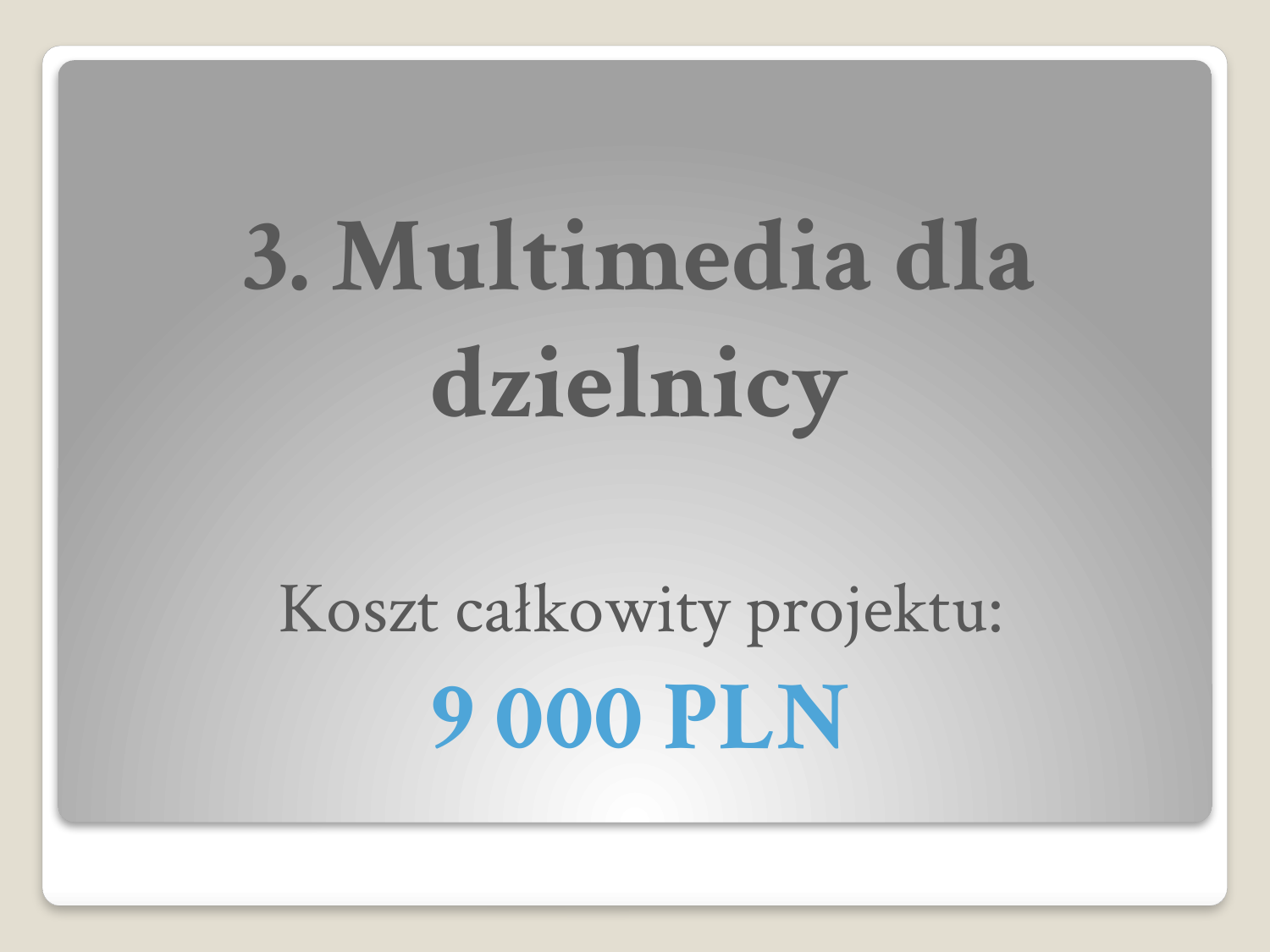

# 3. Multimedia dla dzielnicy

Koszt całkowity projektu:
9 000 PLN